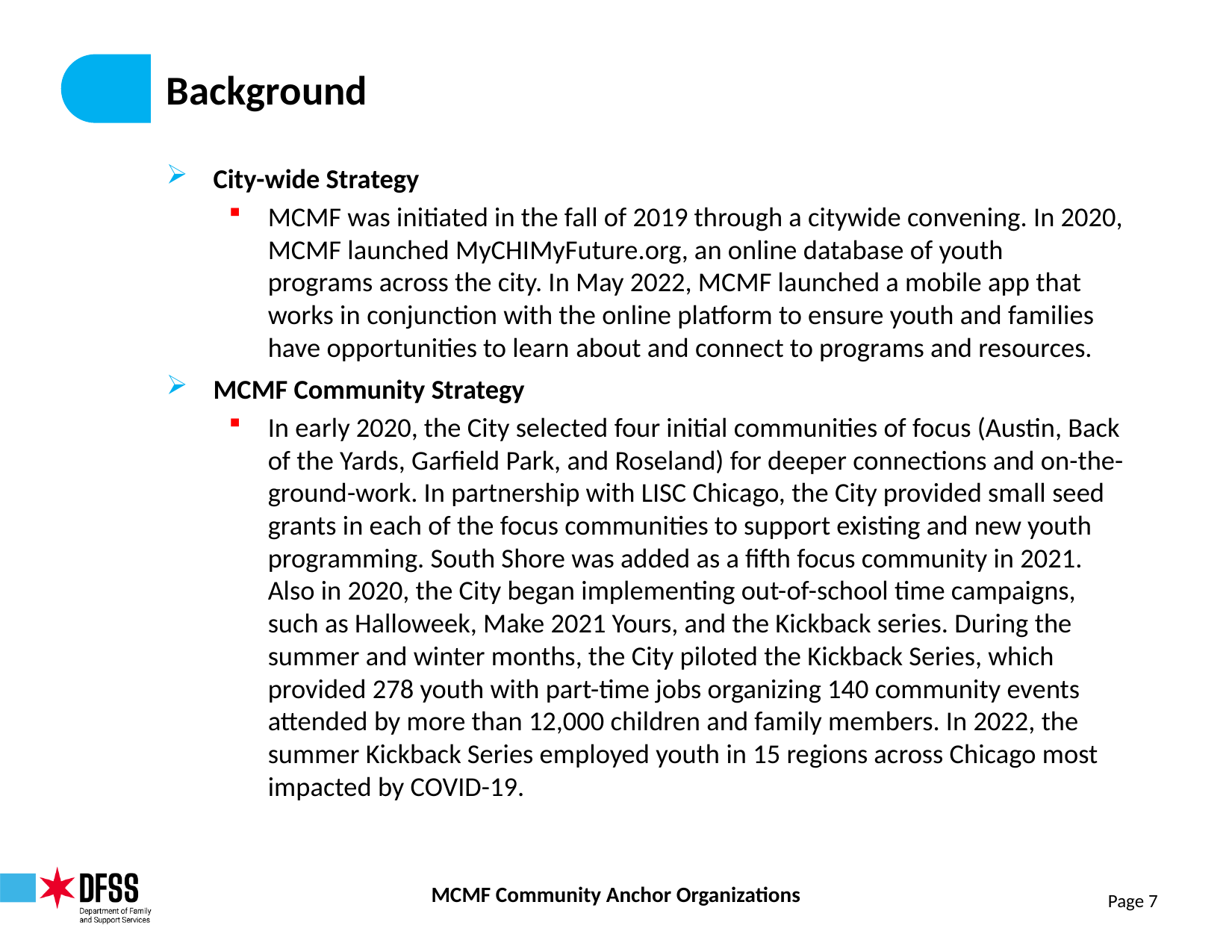

# Background
City-wide Strategy
MCMF was initiated in the fall of 2019 through a citywide convening. In 2020, MCMF launched MyCHIMyFuture.org, an online database of youth programs across the city. In May 2022, MCMF launched a mobile app that works in conjunction with the online platform to ensure youth and families have opportunities to learn about and connect to programs and resources.
MCMF Community Strategy
In early 2020, the City selected four initial communities of focus (Austin, Back of the Yards, Garfield Park, and Roseland) for deeper connections and on-the-ground-work. In partnership with LISC Chicago, the City provided small seed grants in each of the focus communities to support existing and new youth programming. South Shore was added as a fifth focus community in 2021. Also in 2020, the City began implementing out-of-school time campaigns, such as Halloweek, Make 2021 Yours, and the Kickback series. During the summer and winter months, the City piloted the Kickback Series, which provided 278 youth with part-time jobs organizing 140 community events attended by more than 12,000 children and family members. In 2022, the summer Kickback Series employed youth in 15 regions across Chicago most impacted by COVID-19.
Page 7